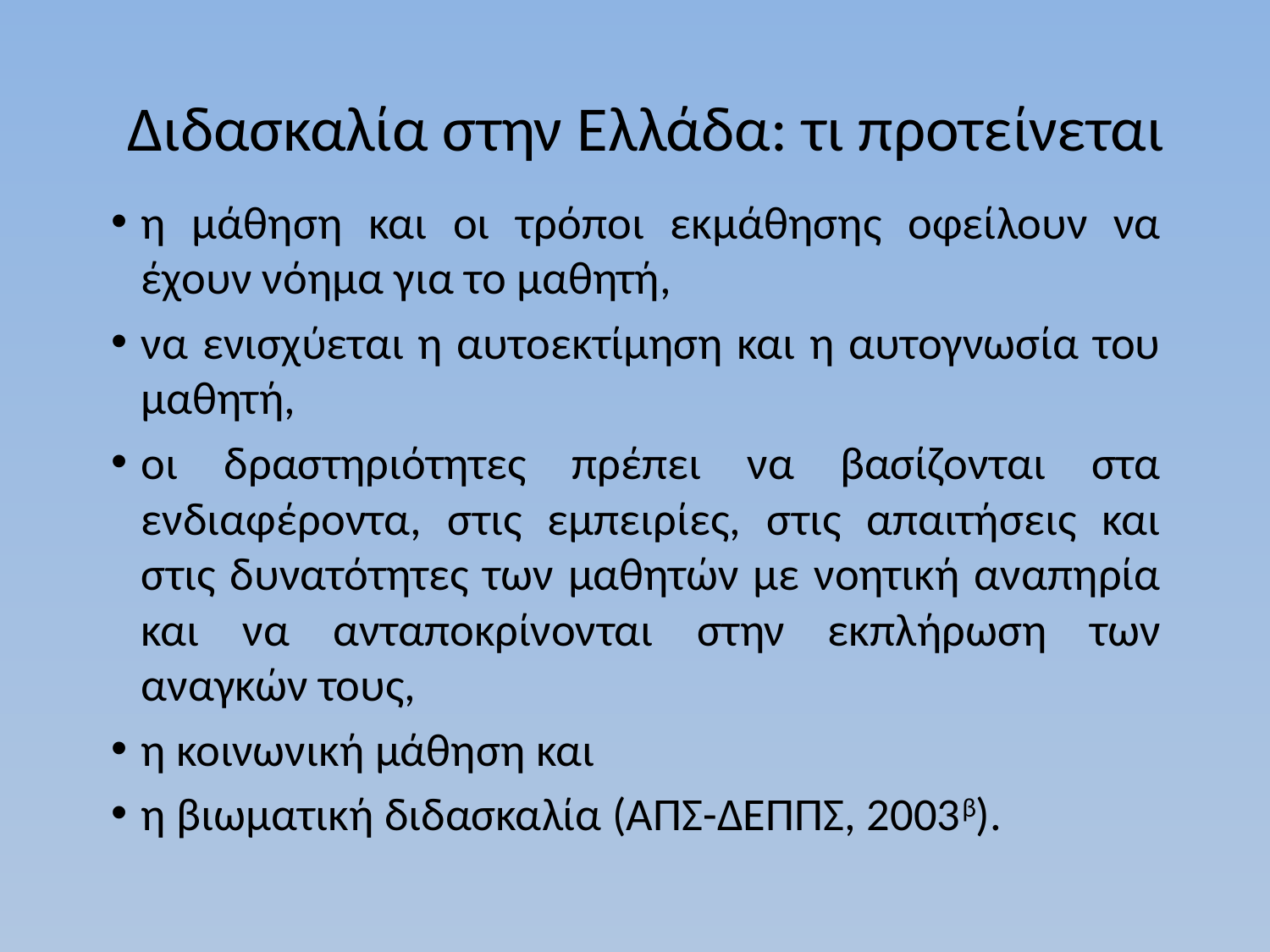

# Διδασκαλία στην Ελλάδα: τι προτείνεται
η μάθηση και οι τρόποι εκμάθησης οφείλουν να έχουν νόημα για το μαθητή,
να ενισχύεται η αυτοεκτίμηση και η αυτογνωσία του μαθητή,
οι δραστηριότητες πρέπει να βασίζονται στα ενδιαφέροντα, στις εμπειρίες, στις απαιτήσεις και στις δυνατότητες των μαθητών με νοητική αναπηρία και να ανταποκρίνονται στην εκπλήρωση των αναγκών τους,
η κοινωνική μάθηση και
η βιωματική διδασκαλία (ΑΠΣ-ΔΕΠΠΣ, 2003β).